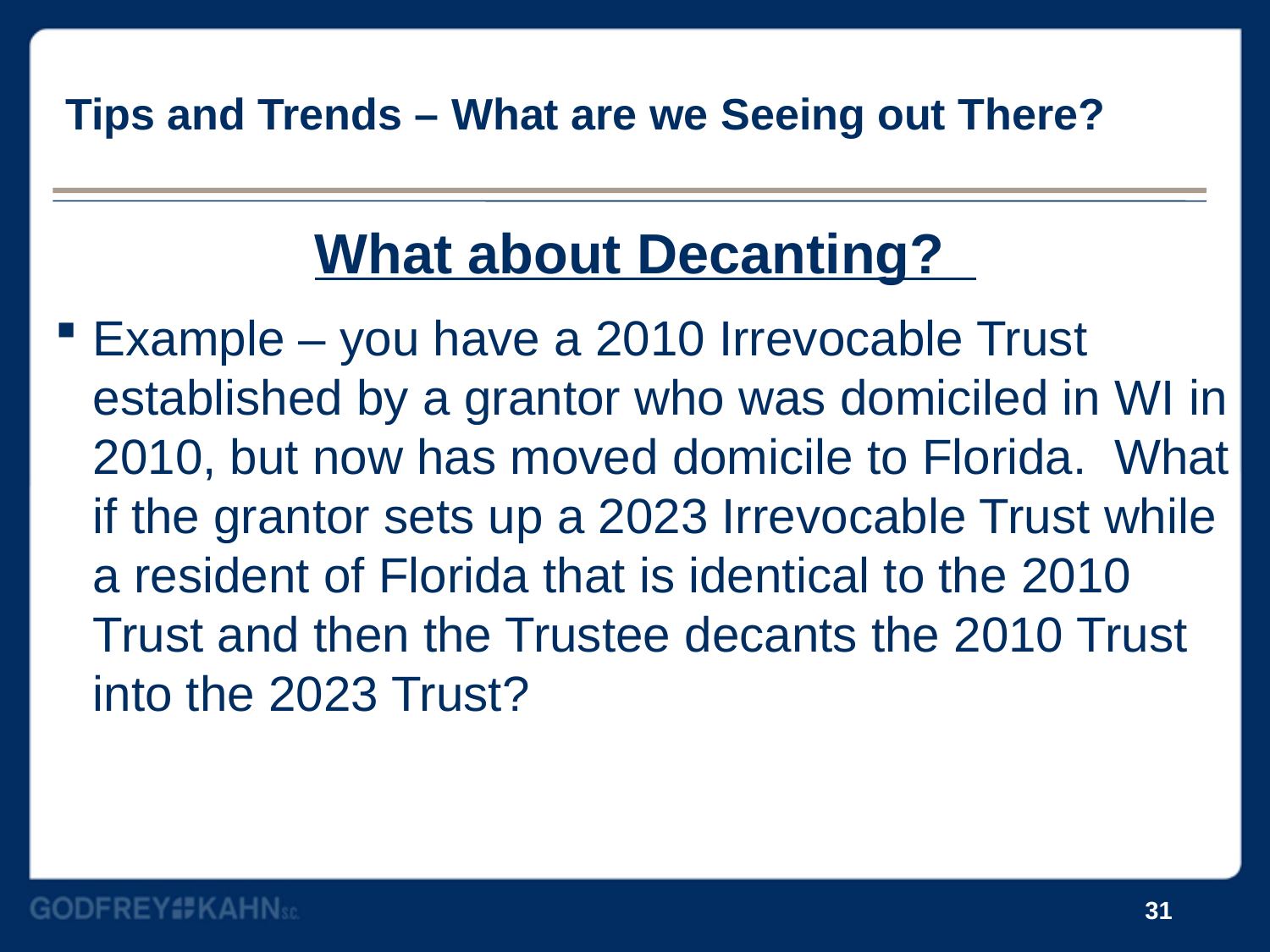

# Tips and Trends – What are we Seeing out There?
What about Decanting?
Example – you have a 2010 Irrevocable Trust established by a grantor who was domiciled in WI in 2010, but now has moved domicile to Florida.  What if the grantor sets up a 2023 Irrevocable Trust while a resident of Florida that is identical to the 2010 Trust and then the Trustee decants the 2010 Trust into the 2023 Trust?

31